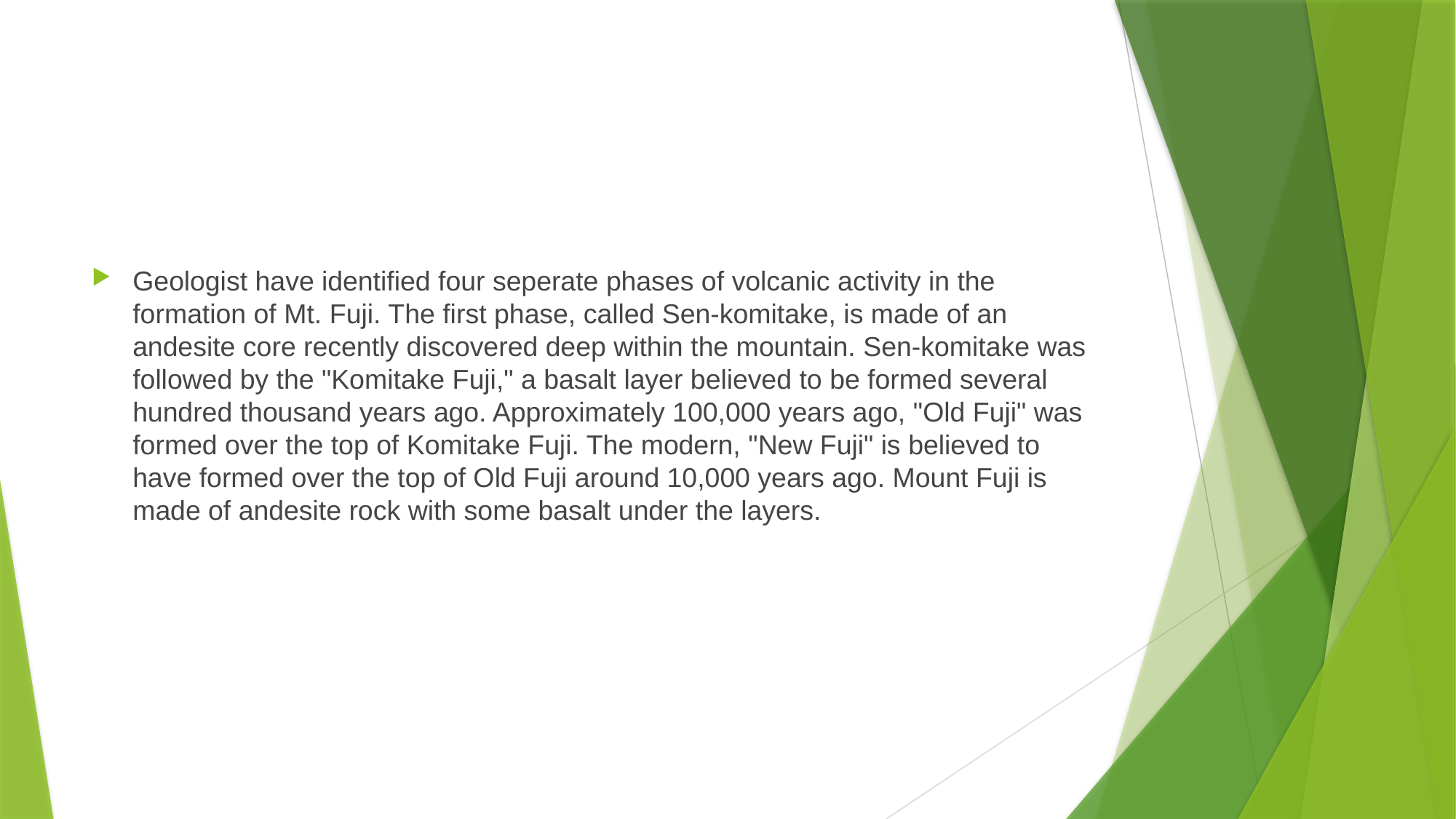

Geologist have identified four seperate phases of volcanic activity in the formation of Mt. Fuji. The first phase, called Sen-komitake, is made of an andesite core recently discovered deep within the mountain. Sen-komitake was followed by the "Komitake Fuji," a basalt layer believed to be formed several hundred thousand years ago. Approximately 100,000 years ago, "Old Fuji" was formed over the top of Komitake Fuji. The modern, "New Fuji" is believed to have formed over the top of Old Fuji around 10,000 years ago. Mount Fuji is made of andesite rock with some basalt under the layers.